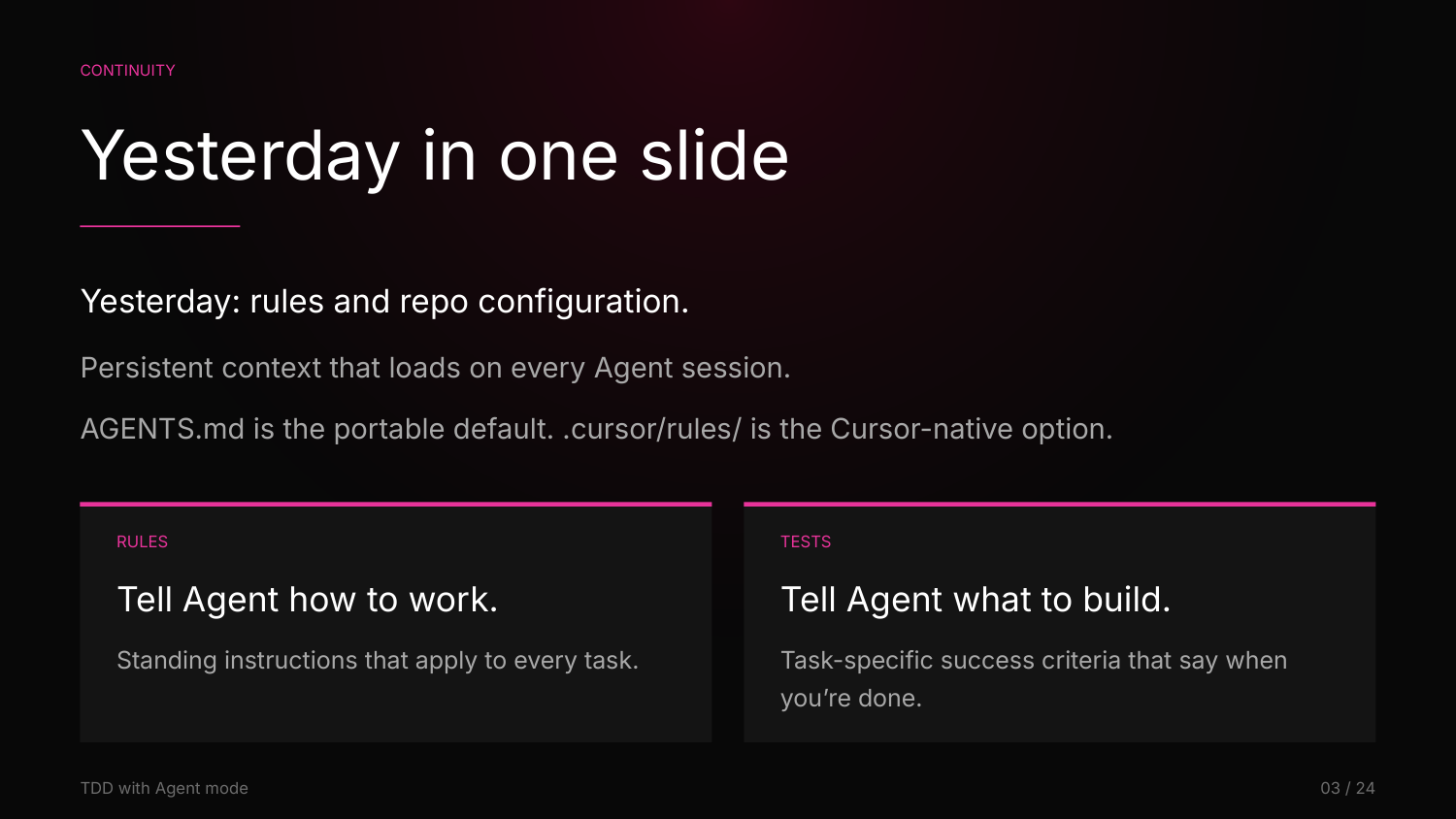

CONTINUITY
Yesterday in one slide

Yesterday: rules and repo configuration.
Persistent context that loads on every Agent session.
AGENTS.md is the portable default. .cursor/rules/ is the Cursor-native option.

RULES
TESTS
Tell Agent how to work.
Tell Agent what to build.
Standing instructions that apply to every task.
Task-specific success criteria that say when you’re done.
TDD with Agent mode
03 / 24